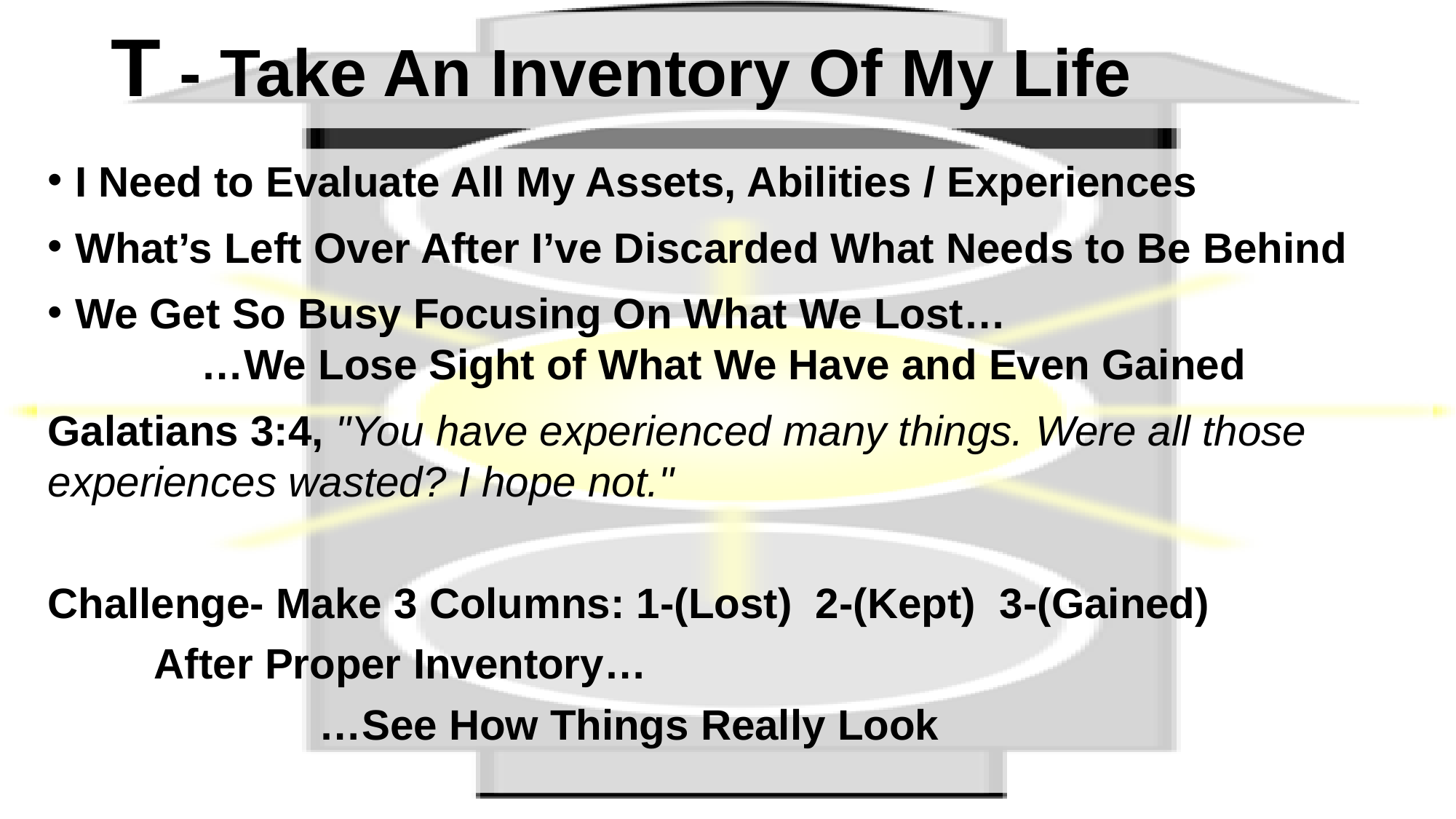

# T - Take An Inventory Of My Life
I Need to Evaluate All My Assets, Abilities / Experiences
What’s Left Over After I’ve Discarded What Needs to Be Behind
We Get So Busy Focusing On What We Lost…
             …We Lose Sight of What We Have and Even Gained
Galatians 3:4, "You have experienced many things. Were all those experiences wasted? I hope not."

Challenge- Make 3 Columns: 1-(Lost)  2-(Kept)  3-(Gained)
         After Proper Inventory…
                       …See How Things Really Look